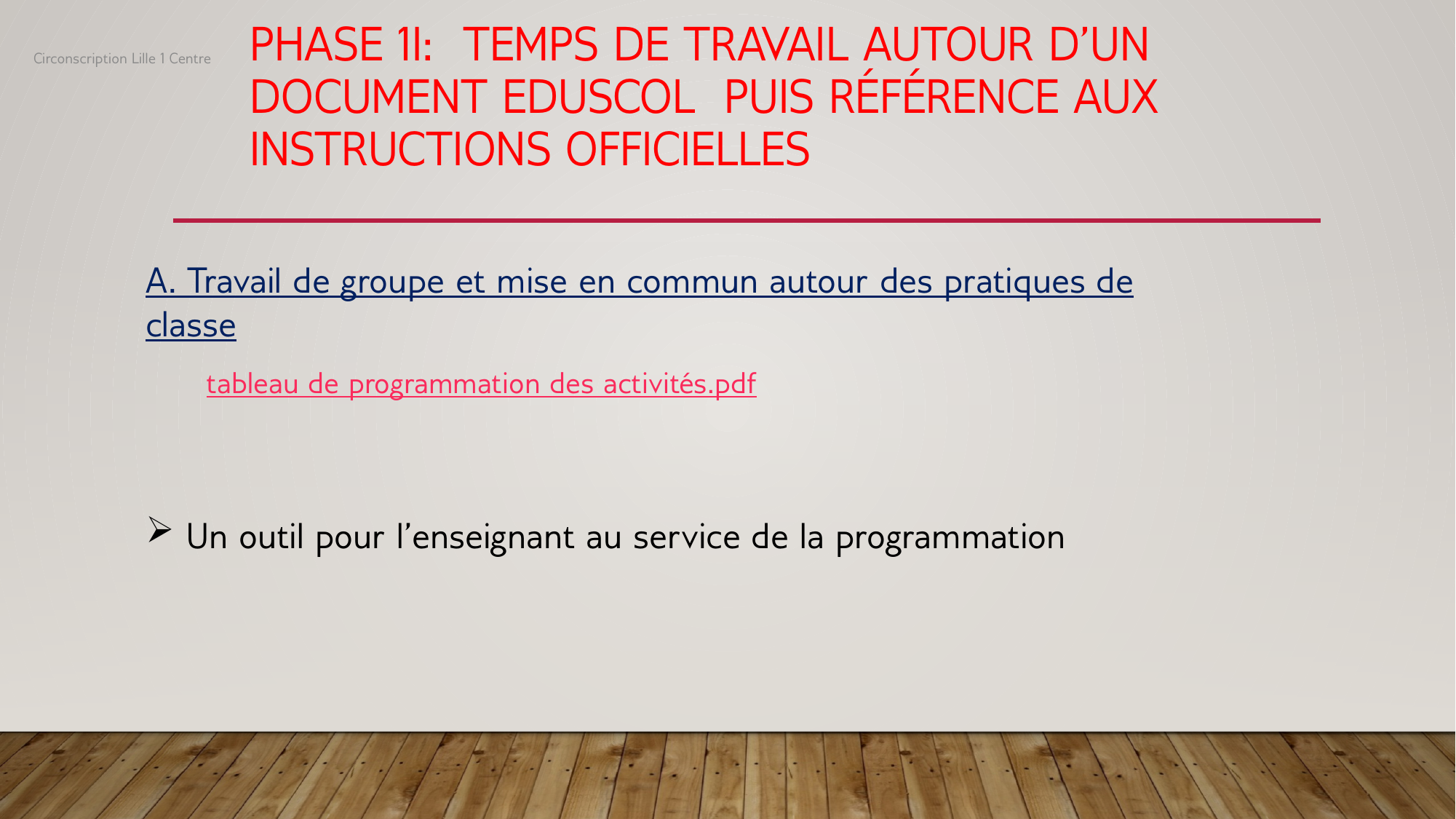

# Phase 1I:  Temps de travail autour d’un document Eduscol  puis référence aux Instructions officielles
Circonscription Lille 1 Centre
A. Travail de groupe et mise en commun autour des pratiques de classe
tableau de programmation des activités.pdf

Un outil pour l’enseignant au service de la programmation